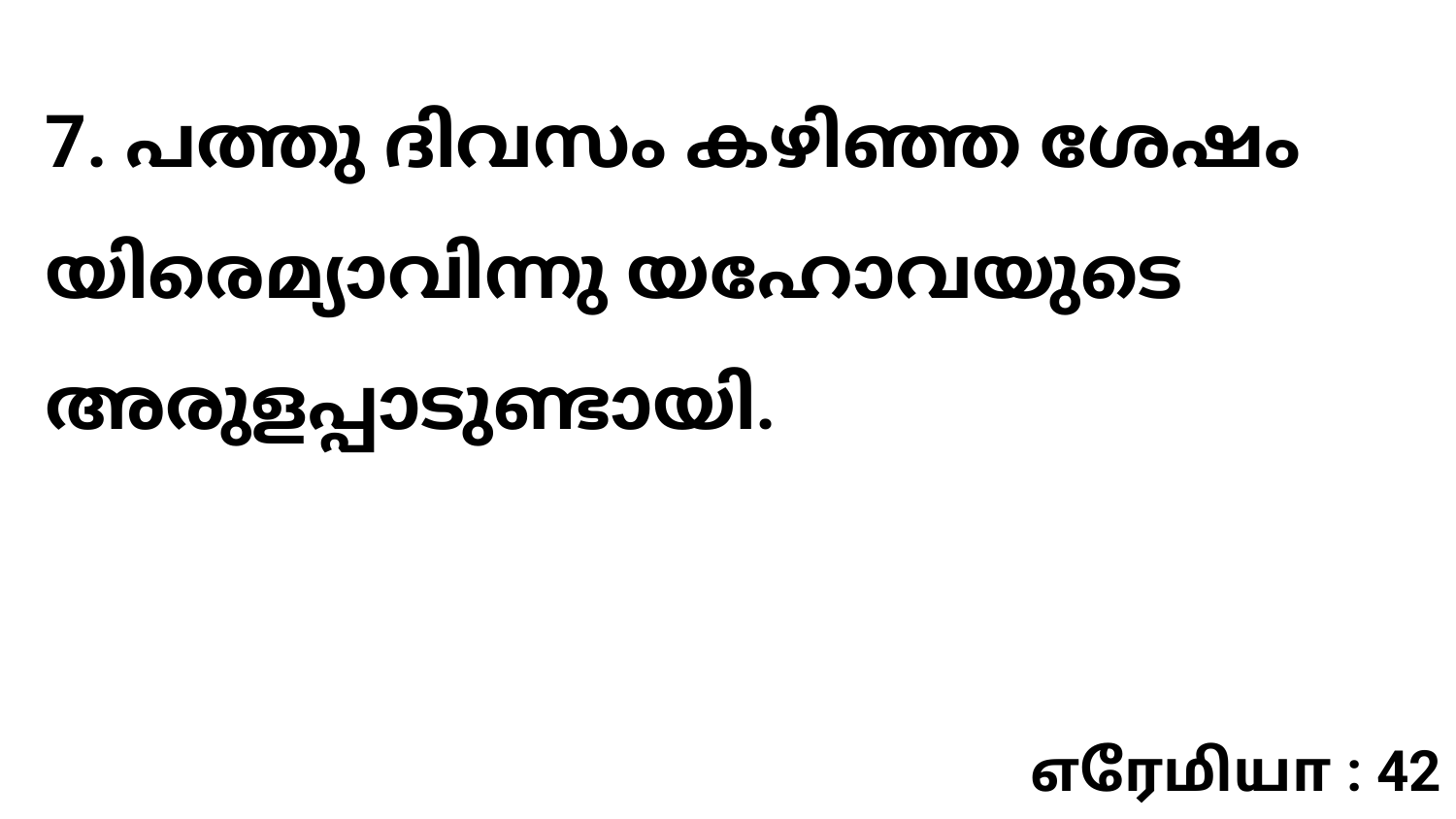

7. പത്തു ദിവസം കഴിഞ്ഞ ശേഷം യിരെമ്യാവിന്നു യഹോവയുടെ അരുളപ്പാടുണ്ടായി.
எரேமியா : 42